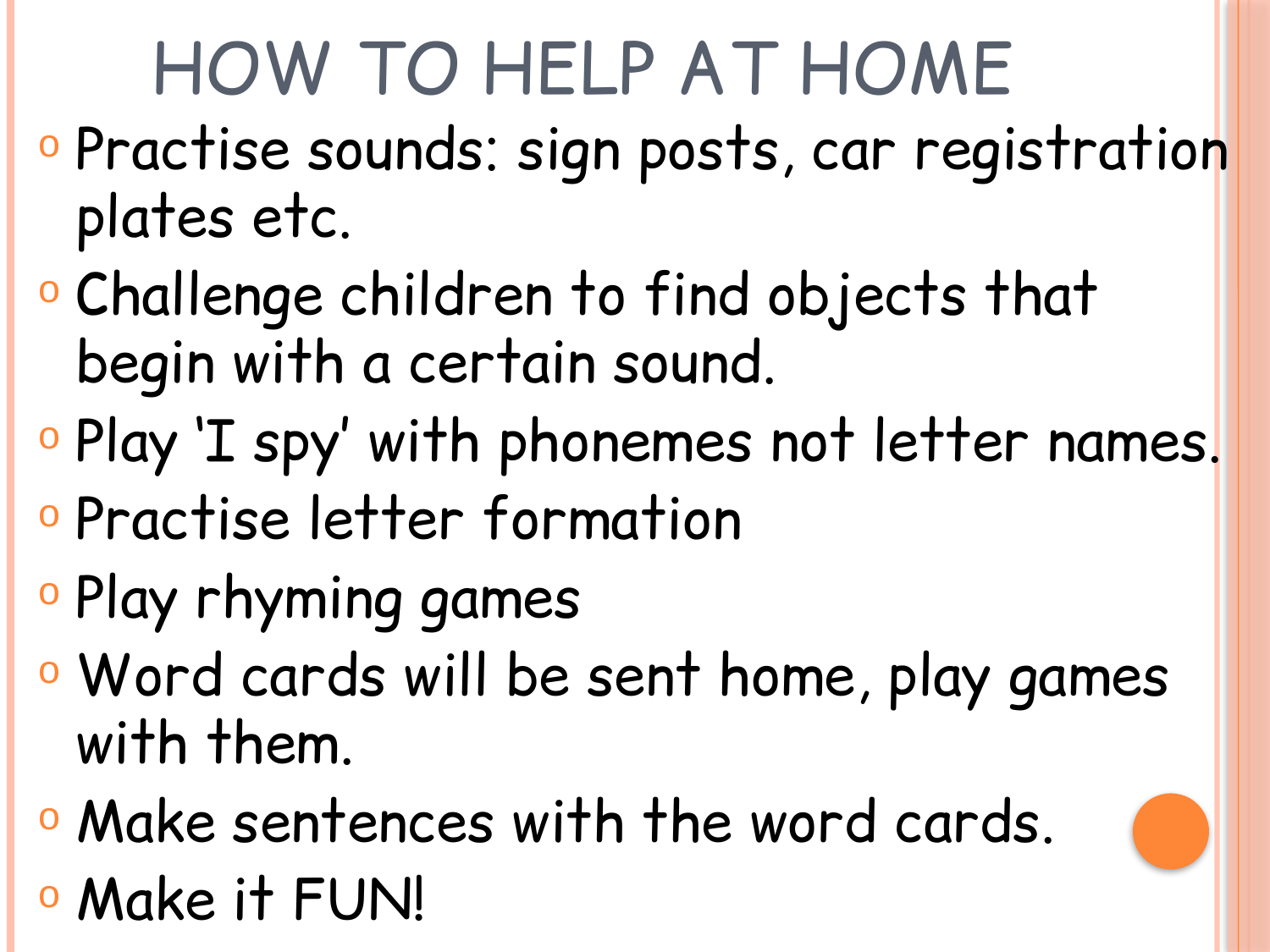

# How to help at home
Practise sounds: sign posts, car registration plates etc.
Challenge children to find objects that begin with a certain sound.
Play ‘I spy’ with phonemes not letter names.
Practise letter formation
Play rhyming games
Word cards will be sent home, play games with them.
Make sentences with the word cards.
Make it FUN!